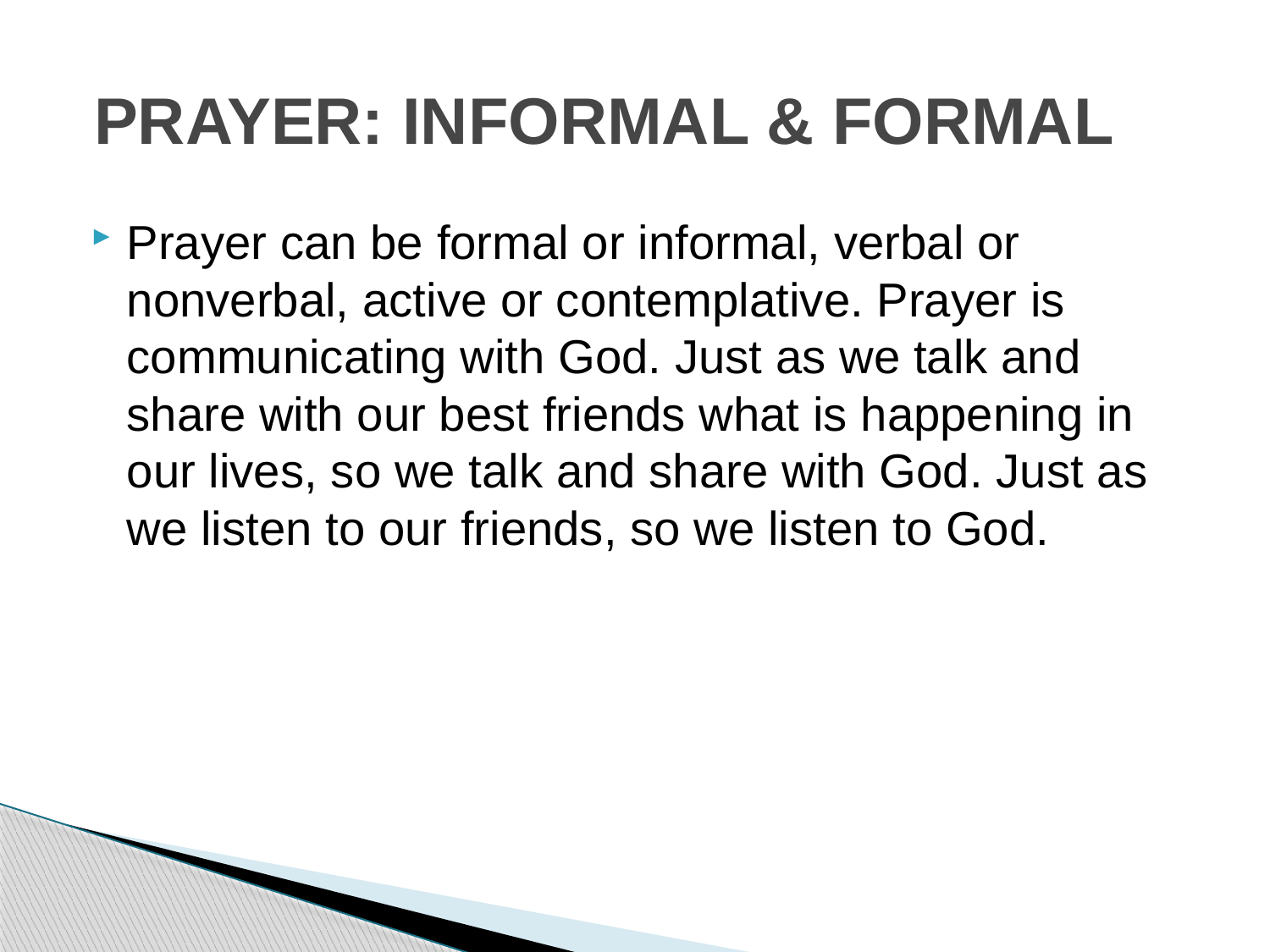

# PRAYER: INFORMAL & FORMAL
Prayer can be formal or informal, verbal or nonverbal, active or contemplative. Prayer is communicating with God. Just as we talk and share with our best friends what is happening in our lives, so we talk and share with God. Just as we listen to our friends, so we listen to God.